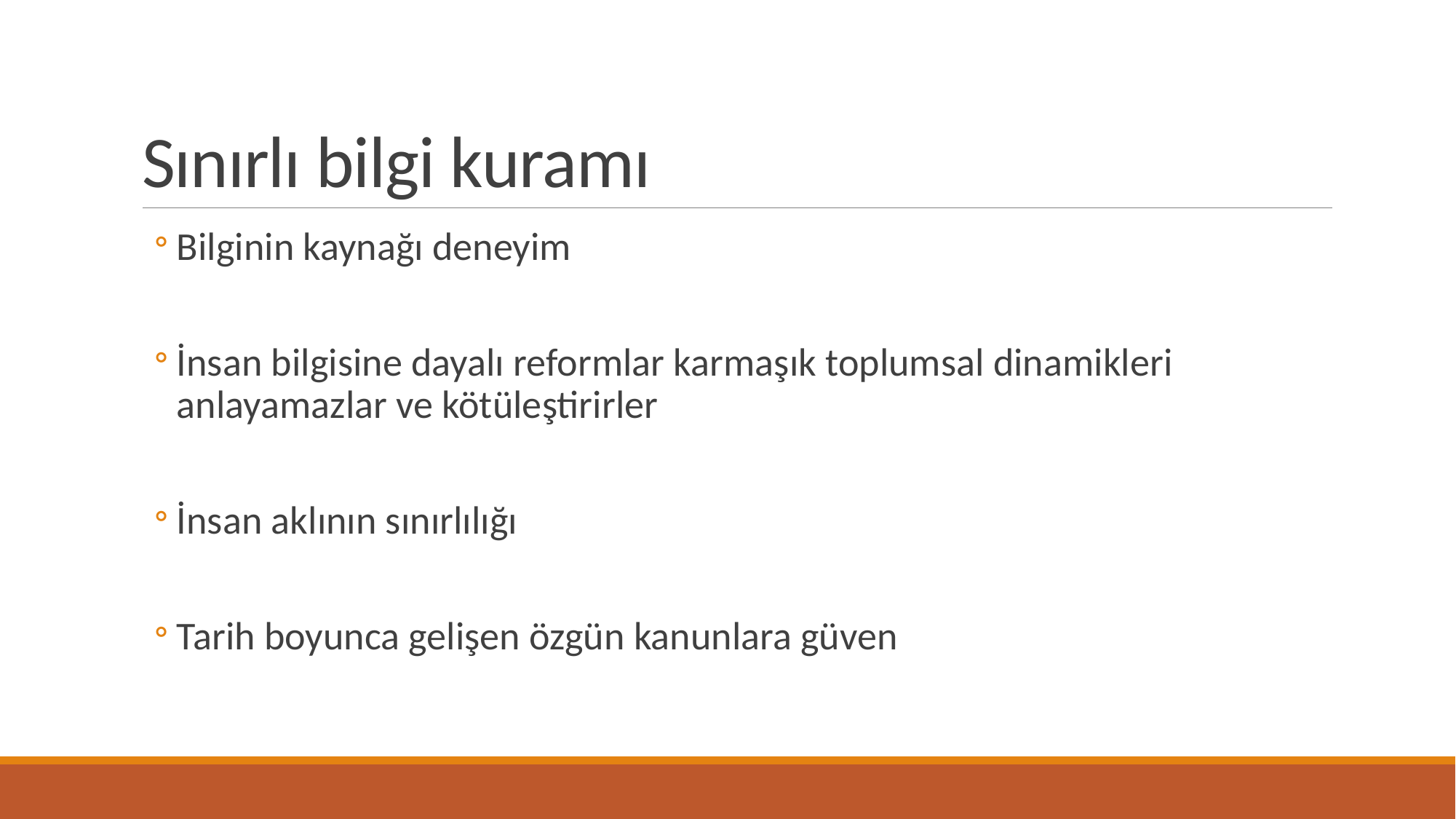

# Sınırlı bilgi kuramı
Bilginin kaynağı deneyim

İnsan bilgisine dayalı reformlar karmaşık toplumsal dinamikleri anlayamazlar ve kötüleştirirler

İnsan aklının sınırlılığı

Tarih boyunca gelişen özgün kanunlara güven